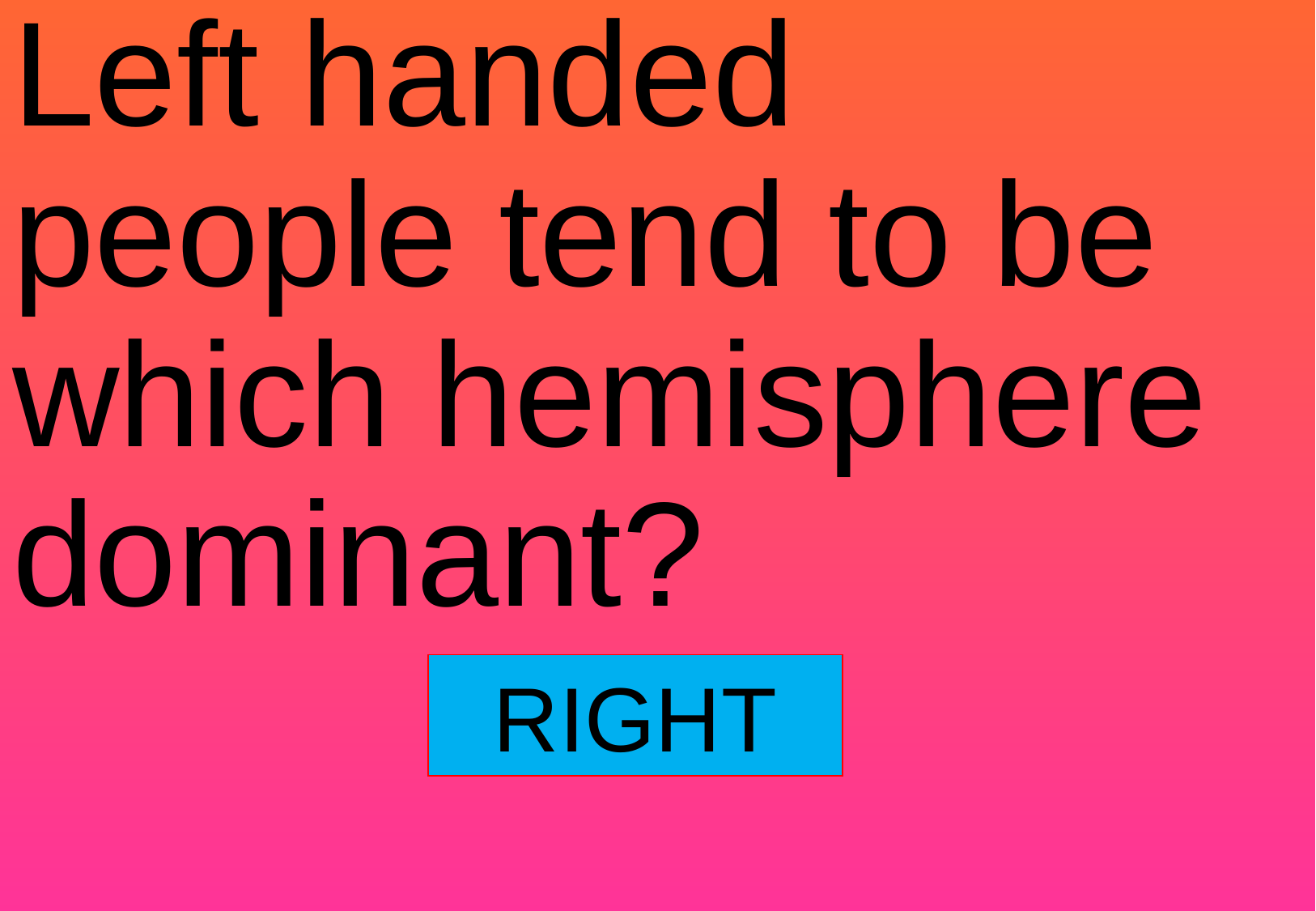

# Left handed people tend to be which hemisphere dominant?
RIGHT